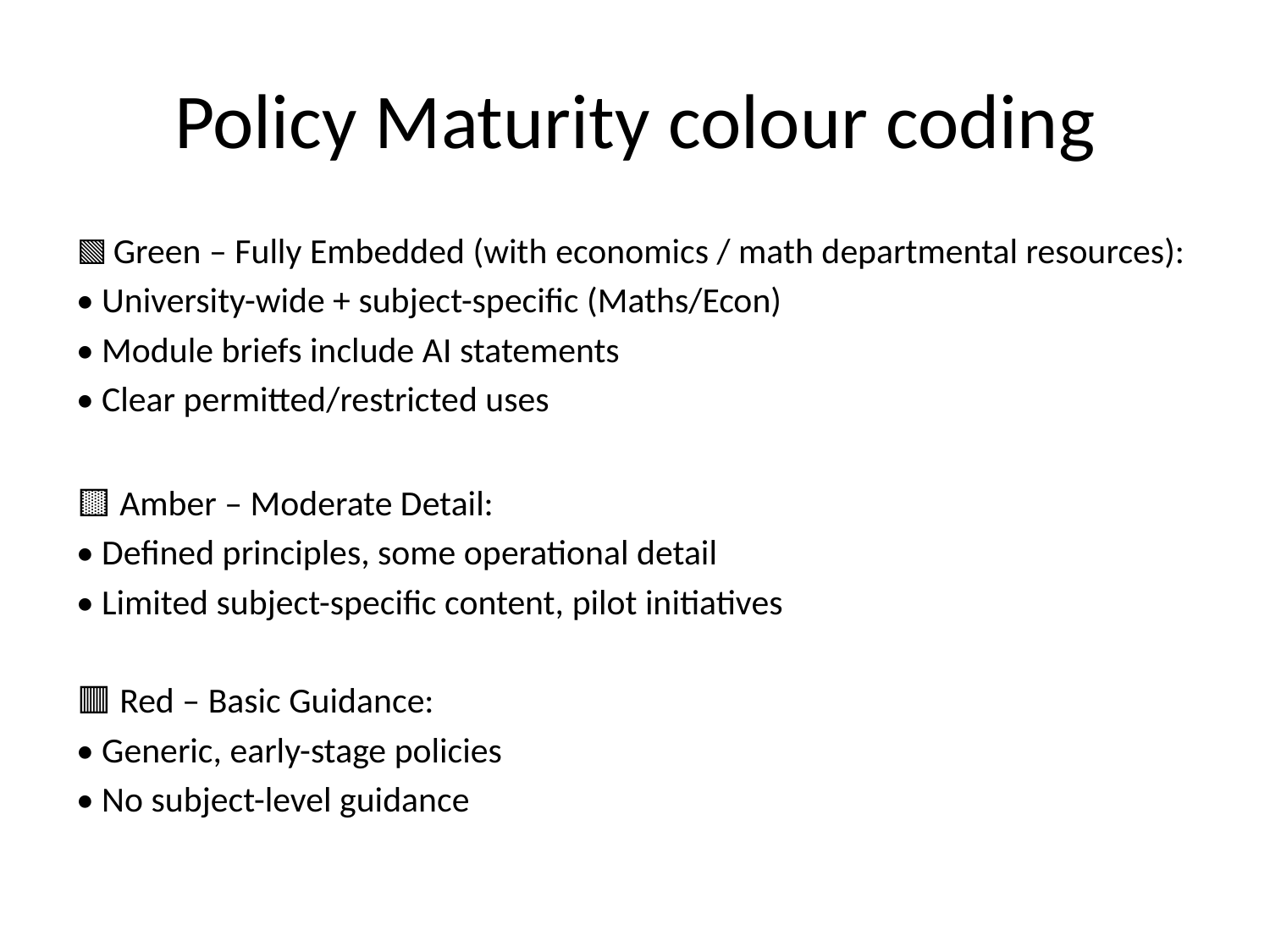

# Policy Maturity colour coding
🟩 Green – Fully Embedded (with economics / math departmental resources):
• University-wide + subject-specific (Maths/Econ)
• Module briefs include AI statements
• Clear permitted/restricted uses

🟨 Amber – Moderate Detail:
• Defined principles, some operational detail
• Limited subject-specific content, pilot initiatives

🟥 Red – Basic Guidance:
• Generic, early-stage policies
• No subject-level guidance